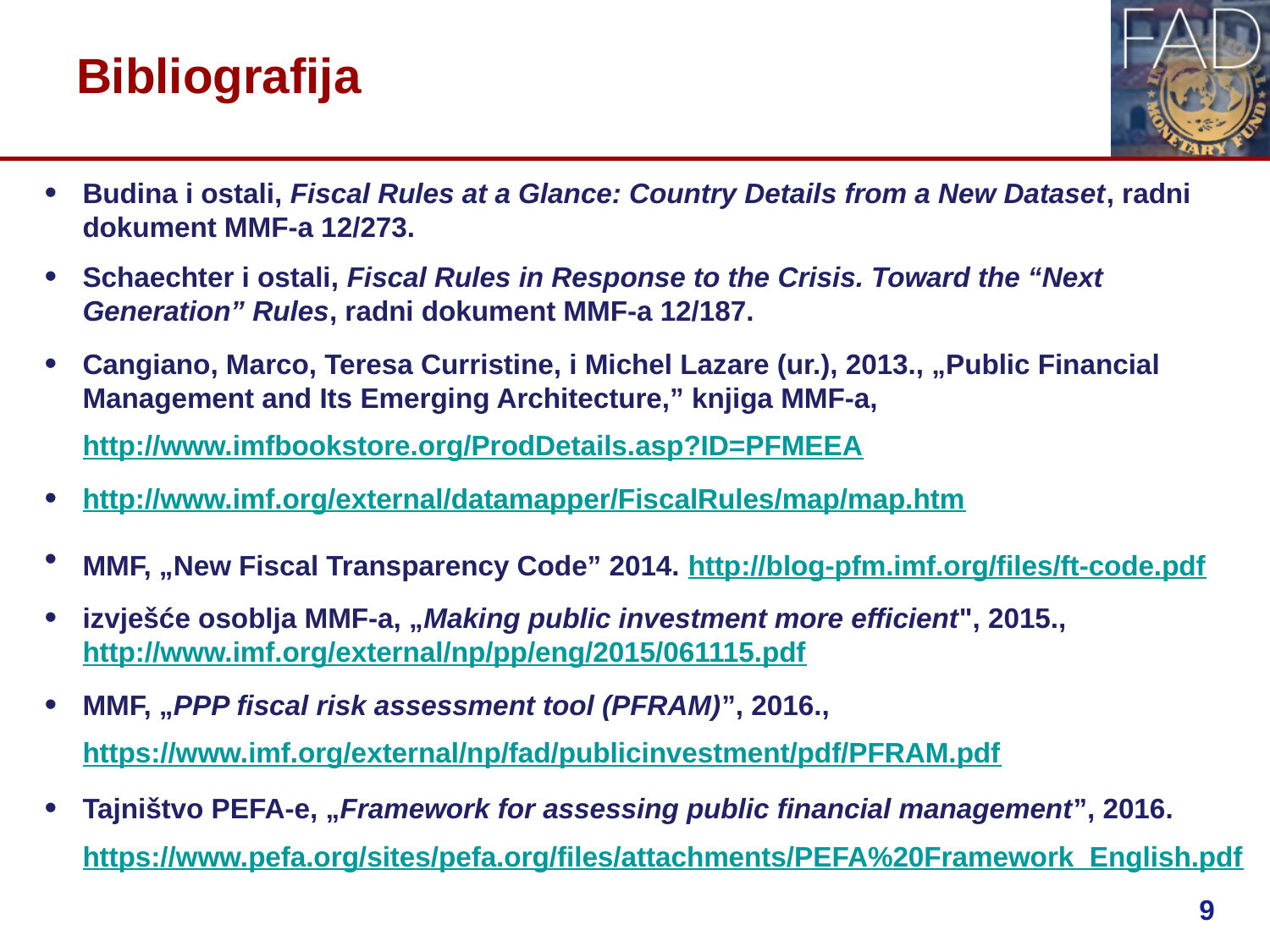

# Bibliografija
Budina i ostali, Fiscal Rules at a Glance: Country Details from a New Dataset, radni dokument MMF-a 12/273.
Schaechter i ostali, Fiscal Rules in Response to the Crisis. Toward the “Next Generation” Rules, radni dokument MMF-a 12/187.
Cangiano, Marco, Teresa Curristine, i Michel Lazare (ur.), 2013., „Public Financial Management and Its Emerging Architecture,” knjiga MMF-a, http://www.imfbookstore.org/ProdDetails.asp?ID=PFMEEA
http://www.imf.org/external/datamapper/FiscalRules/map/map.htm
MMF, „New Fiscal Transparency Code” 2014. http://blog-pfm.imf.org/files/ft-code.pdf
izvješće osoblja MMF-a, „Making public investment more efficient", 2015., http://www.imf.org/external/np/pp/eng/2015/061115.pdf
MMF, „PPP fiscal risk assessment tool (PFRAM)”, 2016., https://www.imf.org/external/np/fad/publicinvestment/pdf/PFRAM.pdf
Tajništvo PEFA-e, „Framework for assessing public financial management”, 2016. https://www.pefa.org/sites/pefa.org/files/attachments/PEFA%20Framework_English.pdf
9